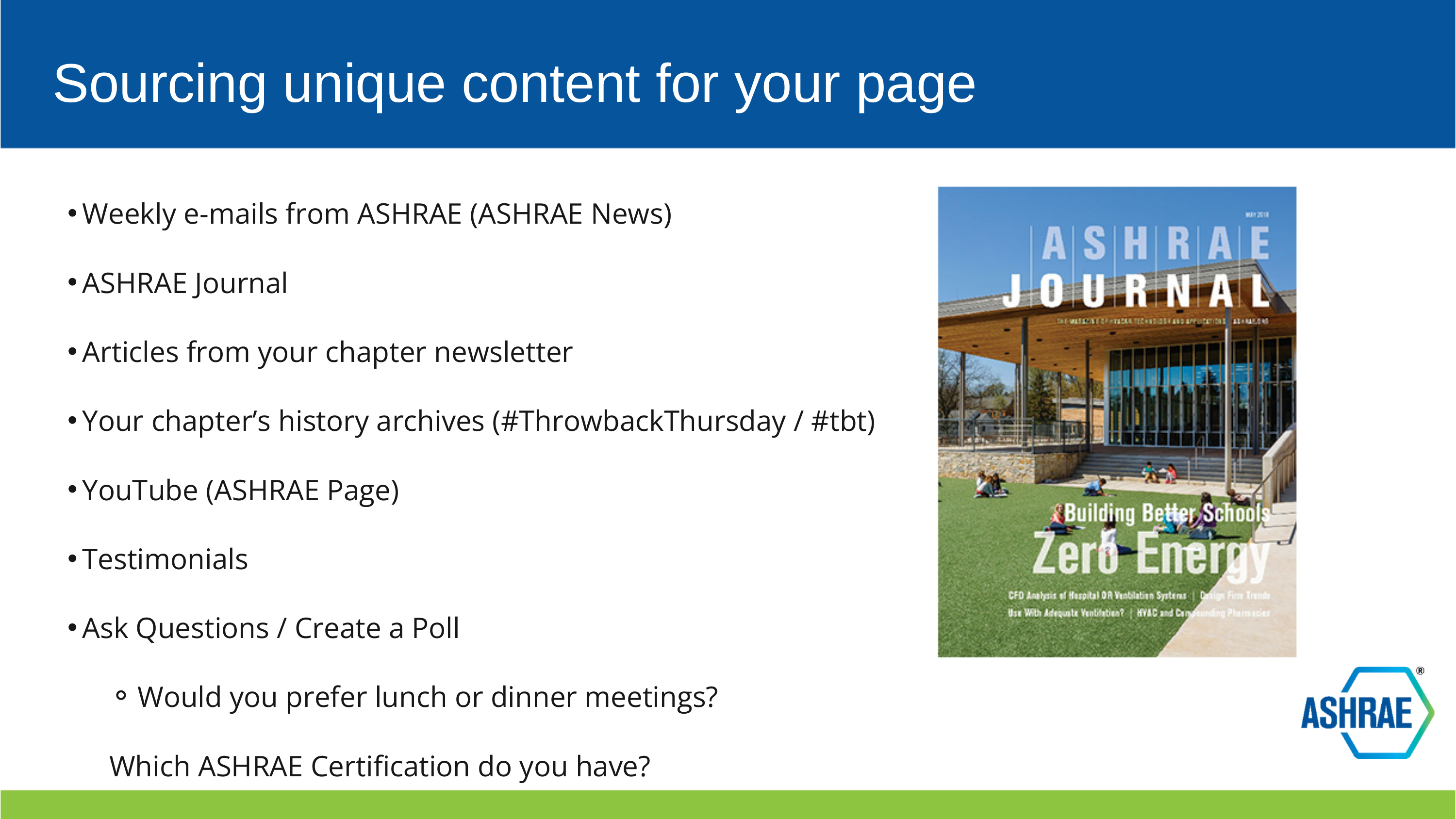

Sourcing unique content for your page
Weekly e-mails from ASHRAE (ASHRAE News)
ASHRAE Journal
Articles from your chapter newsletter
Your chapter’s history archives (#ThrowbackThursday / #tbt)
YouTube (ASHRAE Page)
Testimonials
Ask Questions / Create a Poll
Would you prefer lunch or dinner meetings?
Which ASHRAE Certification do you have?